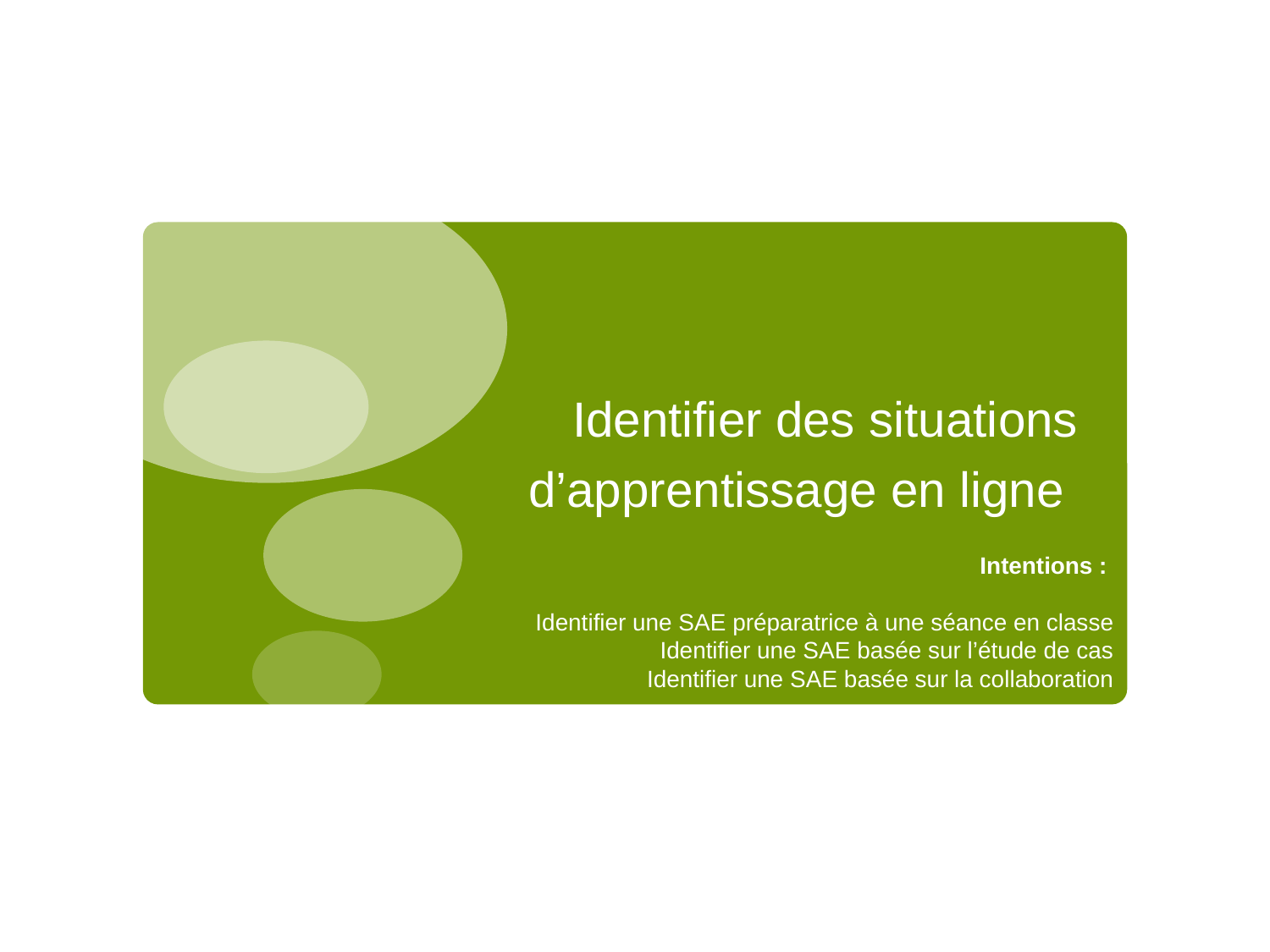

# Identifier des situations d’apprentissage en ligne
Intentions :

	Identifier une SAE préparatrice à une séance en classe
Identifier une SAE basée sur l’étude de cas
Identifier une SAE basée sur la collaboration